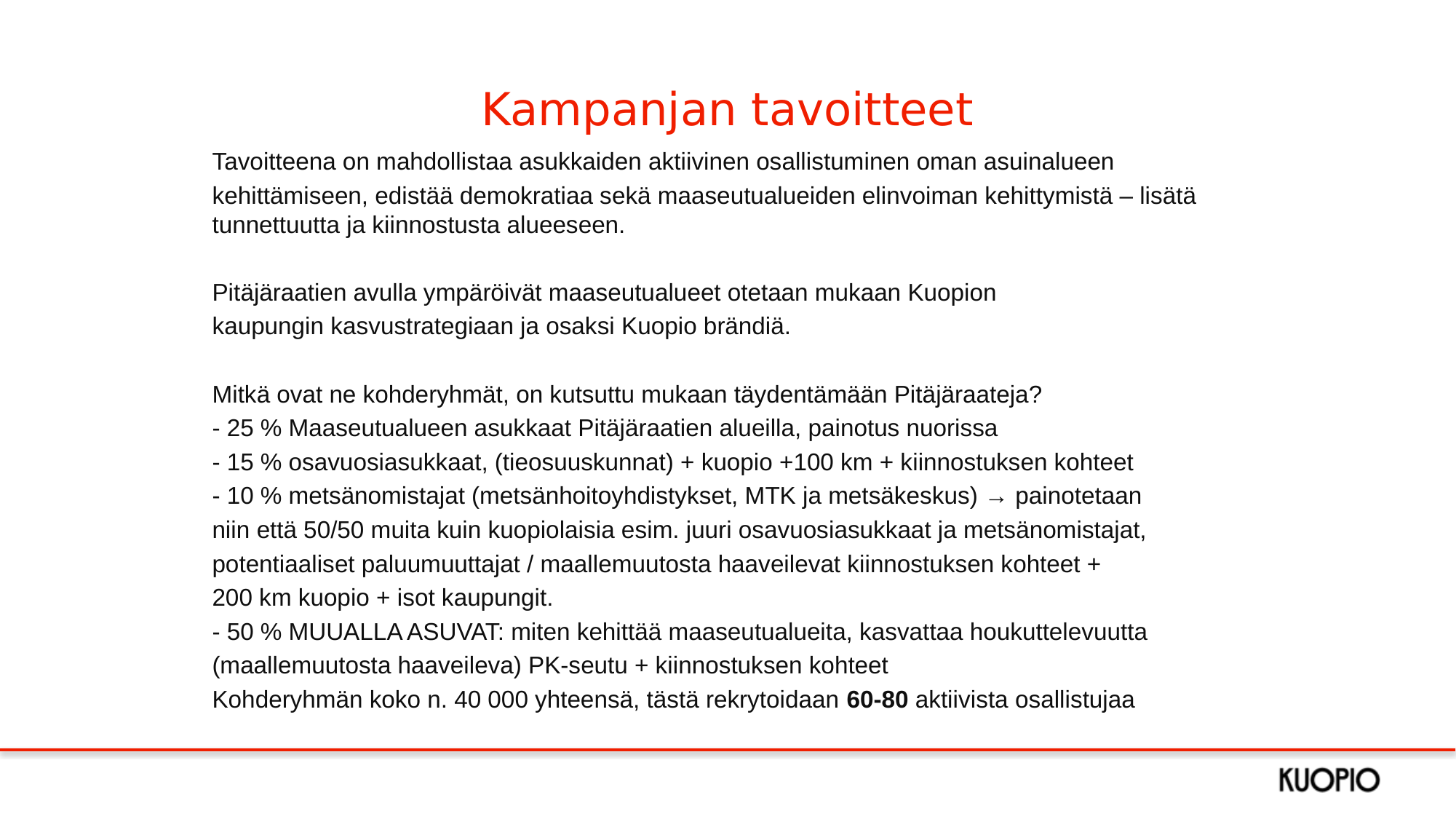

# Kampanjan tavoitteet
Tavoitteena on mahdollistaa asukkaiden aktiivinen osallistuminen oman asuinalueen
kehittämiseen, edistää demokratiaa sekä maaseutualueiden elinvoiman kehittymistä – lisätä tunnettuutta ja kiinnostusta alueeseen.

Pitäjäraatien avulla ympäröivät maaseutualueet otetaan mukaan Kuopion
kaupungin kasvustrategiaan ja osaksi Kuopio brändiä.

Mitkä ovat ne kohderyhmät, on kutsuttu mukaan täydentämään Pitäjäraateja?
- 25 % Maaseutualueen asukkaat Pitäjäraatien alueilla, painotus nuorissa
- 15 % osavuosiasukkaat, (tieosuuskunnat) + kuopio +100 km + kiinnostuksen kohteet
- 10 % metsänomistajat (metsänhoitoyhdistykset, MTK ja metsäkeskus) → painotetaan
niin että 50/50 muita kuin kuopiolaisia esim. juuri osavuosiasukkaat ja metsänomistajat,
potentiaaliset paluumuuttajat / maallemuutosta haaveilevat kiinnostuksen kohteet +
200 km kuopio + isot kaupungit.
- 50 % MUUALLA ASUVAT: miten kehittää maaseutualueita, kasvattaa houkuttelevuutta
(maallemuutosta haaveileva) PK-seutu + kiinnostuksen kohteet
Kohderyhmän koko n. 40 000 yhteensä, tästä rekrytoidaan 60-80 aktiivista osallistujaa